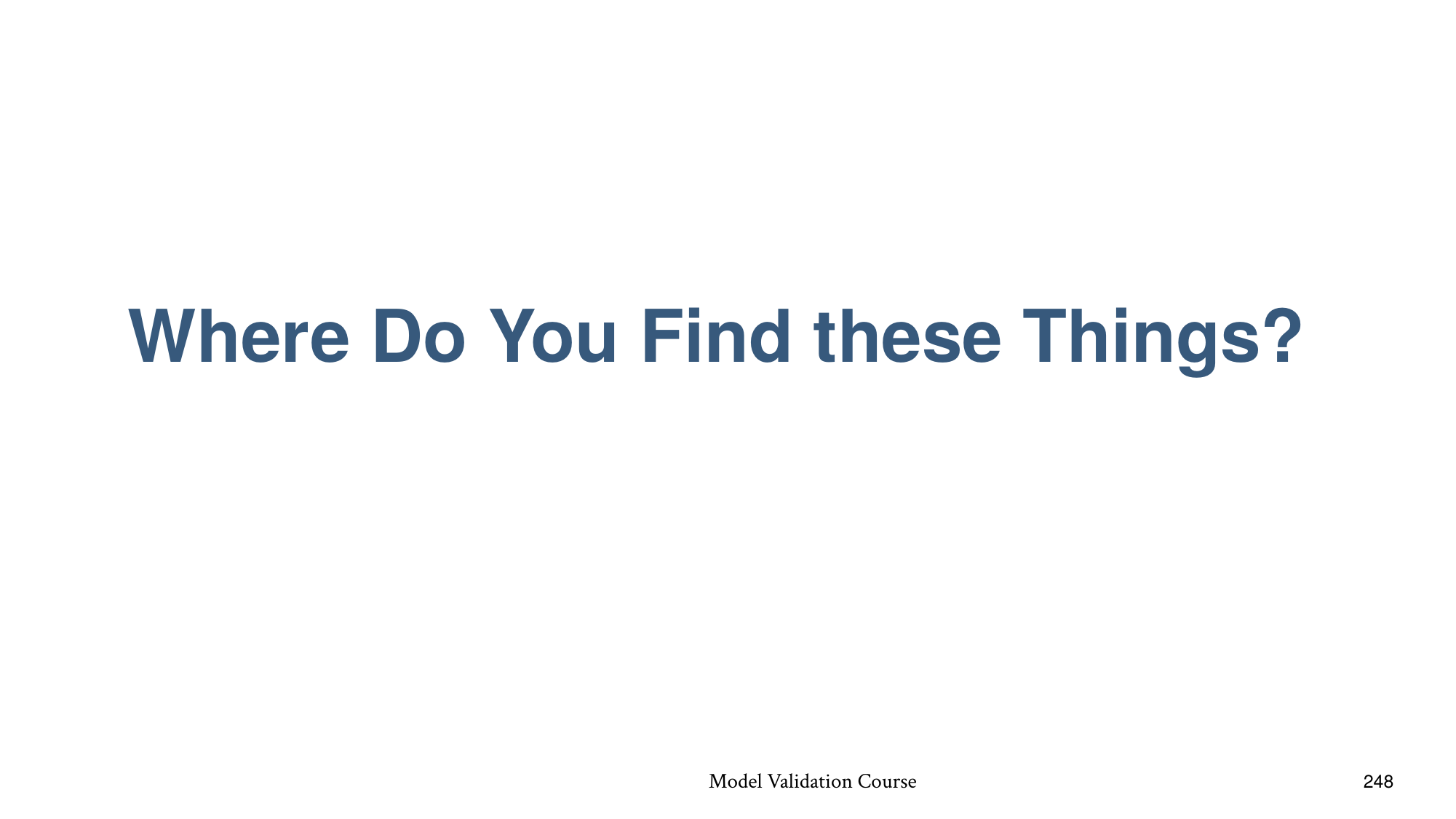

# Where Do You Find these Things?
Model Validation Course					248